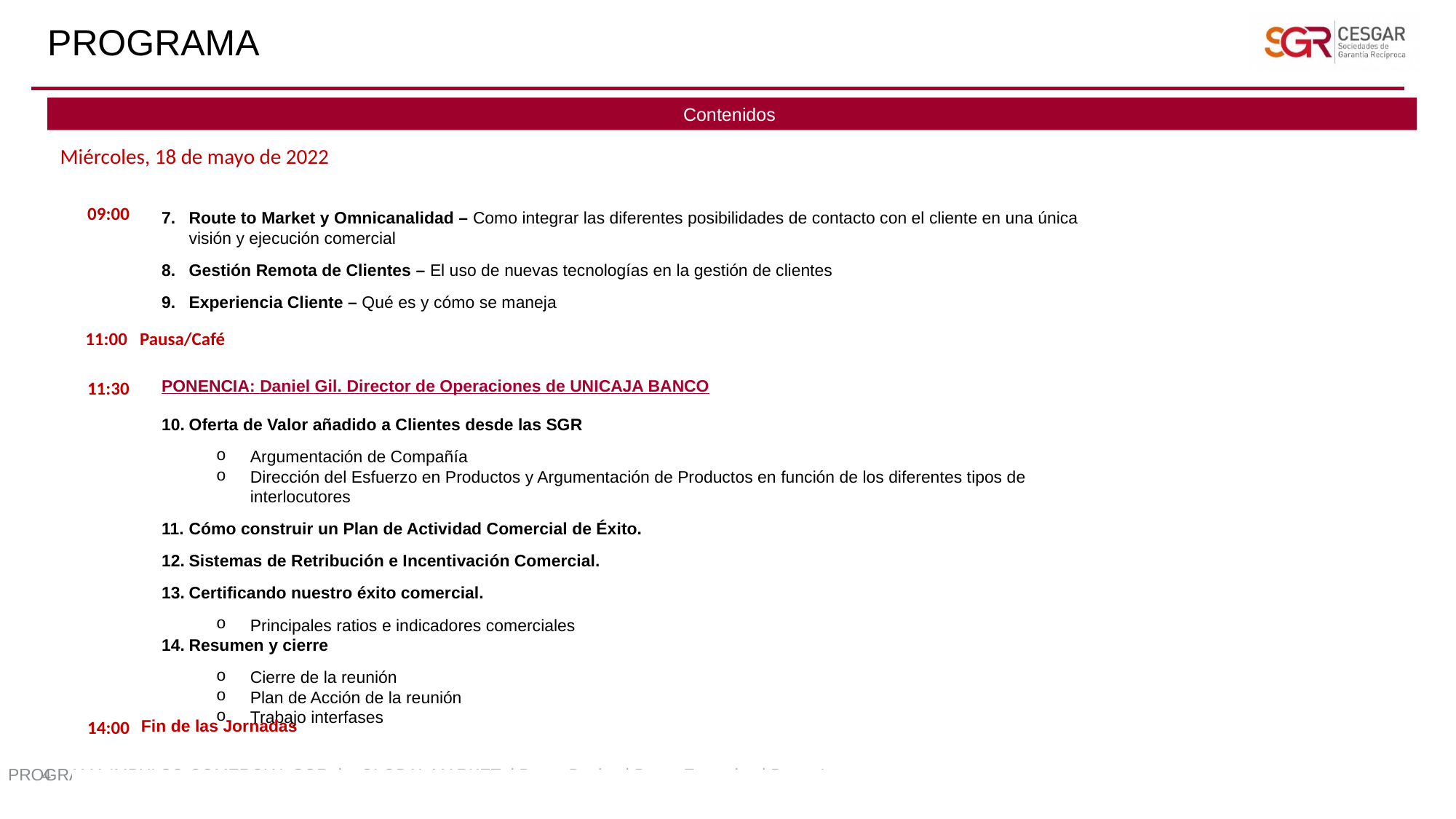

PROGRAMA
Contenidos
Miércoles, 18 de mayo de 2022
09:00
Route to Market y Omnicanalidad – Como integrar las diferentes posibilidades de contacto con el cliente en una única visión y ejecución comercial
Gestión Remota de Clientes – El uso de nuevas tecnologías en la gestión de clientes
Experiencia Cliente – Qué es y cómo se maneja

PONENCIA: Daniel Gil. Director de Operaciones de UNICAJA BANCO
Oferta de Valor añadido a Clientes desde las SGR
Argumentación de Compañía
Dirección del Esfuerzo en Productos y Argumentación de Productos en función de los diferentes tipos de interlocutores
Cómo construir un Plan de Actividad Comercial de Éxito.
Sistemas de Retribución e Incentivación Comercial.
Certificando nuestro éxito comercial.
Principales ratios e indicadores comerciales
Resumen y cierre
Cierre de la reunión
Plan de Acción de la reunión
Trabajo interfases
11:00   Pausa/Café
11:30
Fin de las Jornadas
14:00